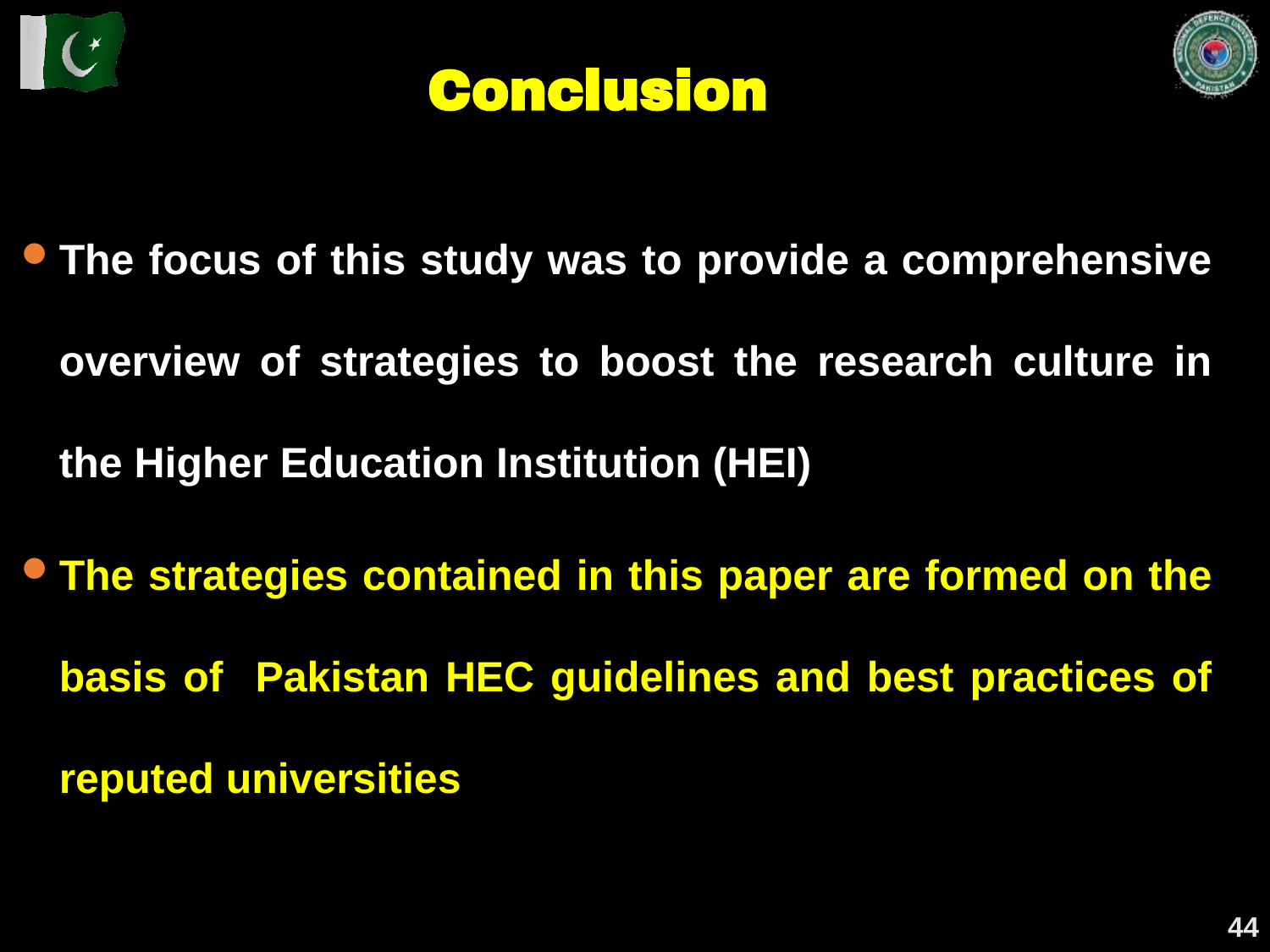

Conclusion

The focus of this study was to provide a comprehensive overview of strategies to boost the research culture in the Higher Education Institution (HEI)
The strategies contained in this paper are formed on the basis of  Pakistan HEC guidelines and best practices of reputed universities

44